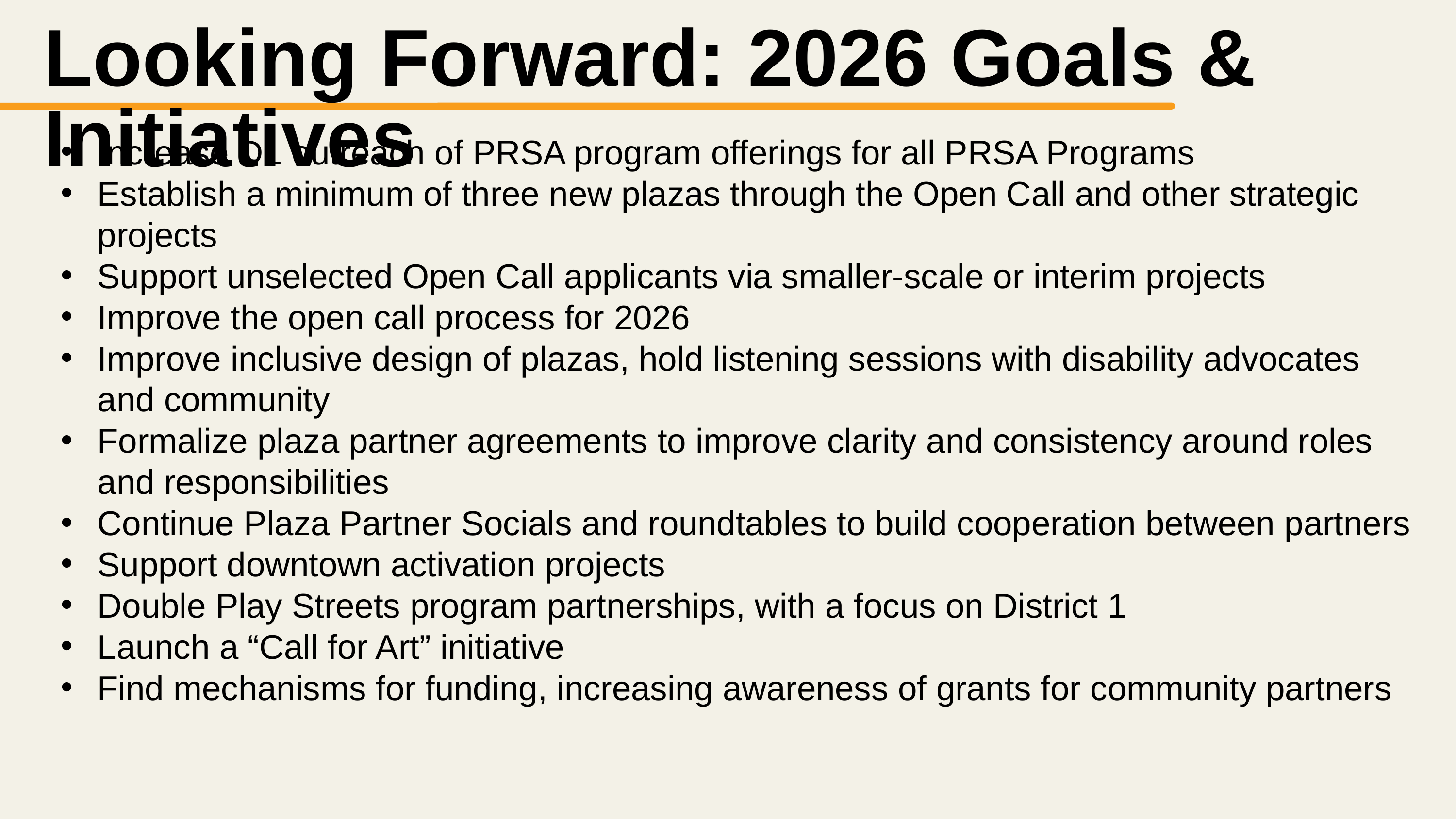

Looking Forward: 2026 Goals & Initiatives

Increase D1 outreach of PRSA program offerings for all PRSA Programs
Establish a minimum of three new plazas through the Open Call and other strategic projects
Support unselected Open Call applicants via smaller-scale or interim projects
Improve the open call process for 2026
Improve inclusive design of plazas, hold listening sessions with disability advocates and community
Formalize plaza partner agreements to improve clarity and consistency around roles and responsibilities
Continue Plaza Partner Socials and roundtables to build cooperation between partners
Support downtown activation projects
Double Play Streets program partnerships, with a focus on District 1
Launch a “Call for Art” initiative
Find mechanisms for funding, increasing awareness of grants for community partners